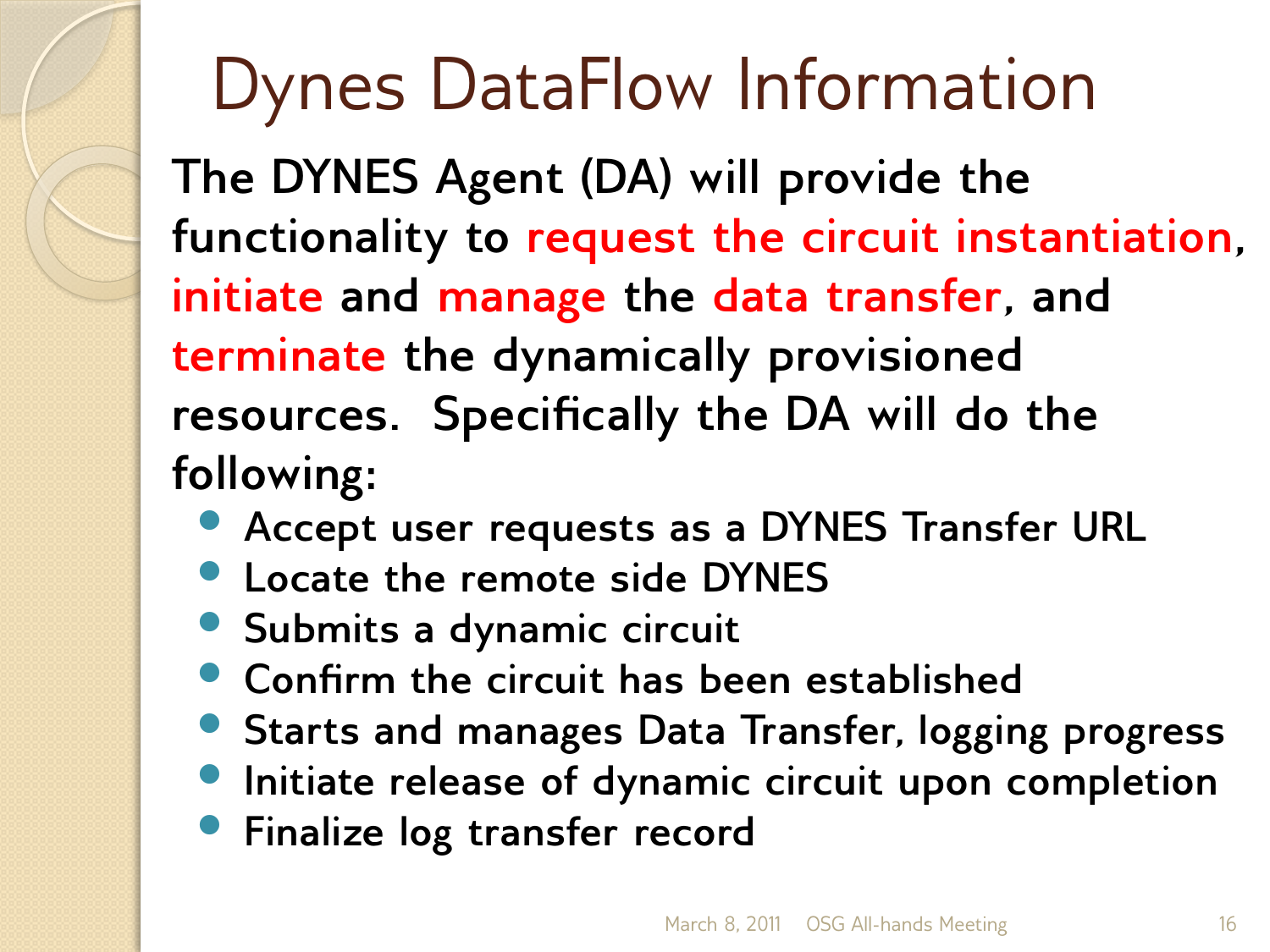

# Dynes DataFlow Information
The DYNES Agent (DA) will provide the functionality to request the circuit instantiation, initiate and manage the data transfer, and terminate the dynamically provisioned resources.  Specifically the DA will do the following:
 Accept user requests as a DYNES Transfer URL
 Locate the remote side DYNES
 Submits a dynamic circuit
 Confirm the circuit has been established
 Starts and manages Data Transfer, logging progress
 Initiate release of dynamic circuit upon completion
 Finalize log transfer record

March 8, 2011
OSG All-hands Meeting
16